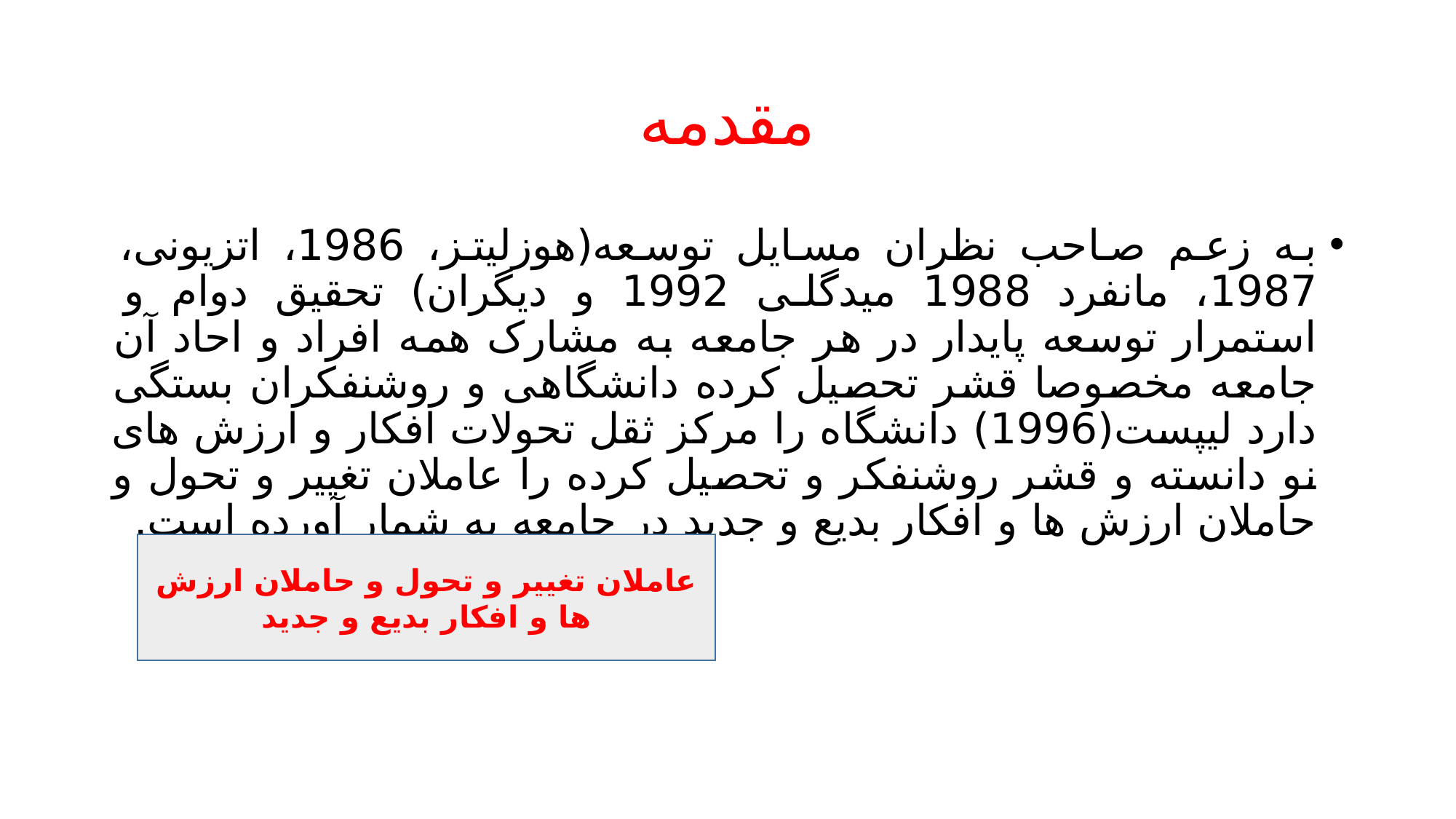

# مقدمه
به زعم صاحب نظران مسایل توسعه(هوزلیتز، 1986، اتزیونی، 1987، مانفرد 1988 میدگلی 1992 و دیگران) تحقیق دوام و استمرار توسعه پایدار در هر جامعه به مشارک همه افراد و احاد آن جامعه مخصوصا قشر تحصیل کرده دانشگاهی و روشنفکران بستگی دارد لیپست(1996) دانشگاه را مرکز ثقل تحولات افکار و ارزش های نو دانسته و قشر روشنفکر و تحصیل کرده را عاملان تغییر و تحول و حاملان ارزش ها و افکار بدیع و جدید در جامعه به شمار آورده است.
عاملان تغییر و تحول و حاملان ارزش ها و افکار بدیع و جدید